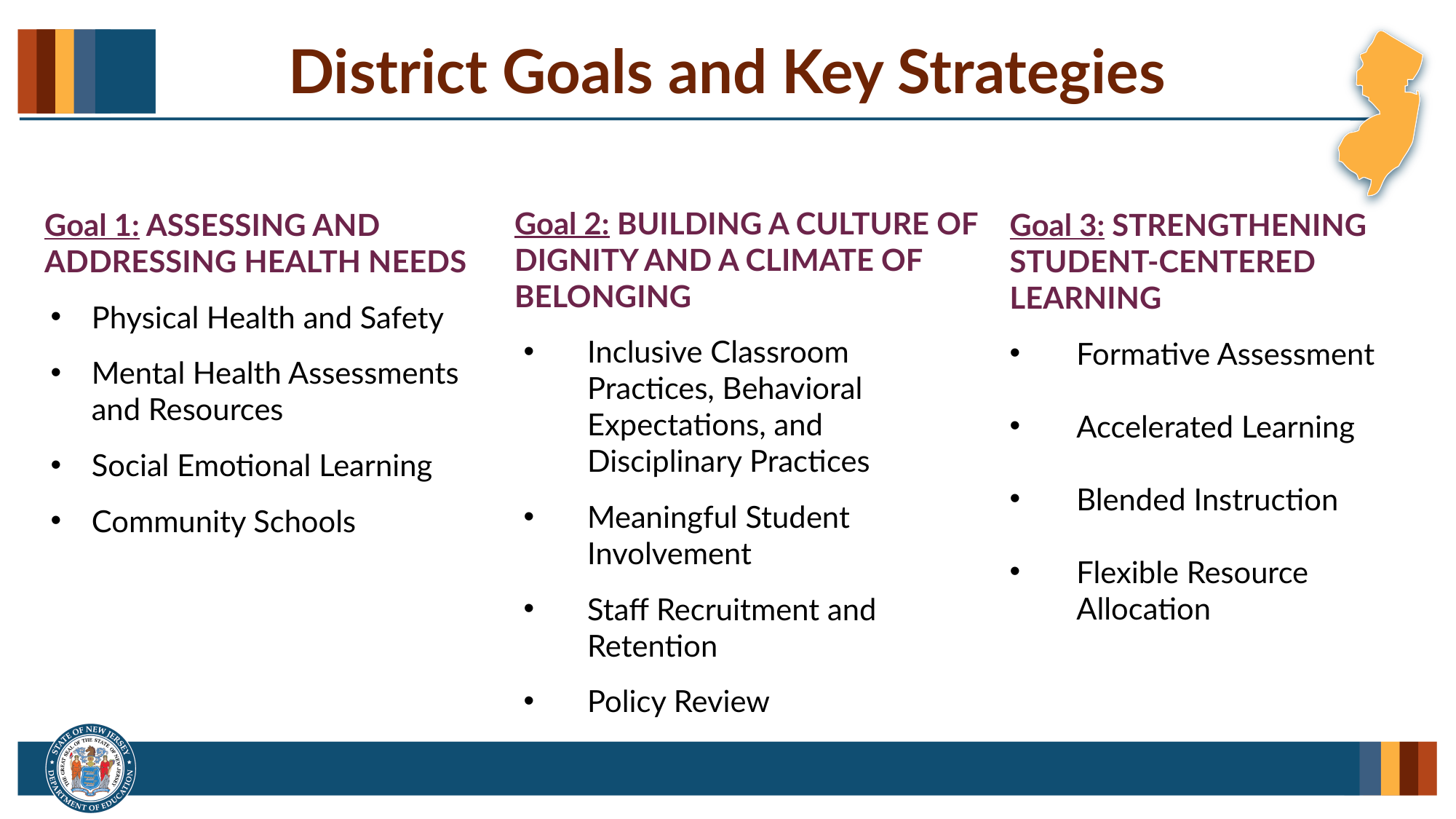

# District Goals and Key Strategies
Goal 2: BUILDING A CULTURE OF
DIGNITY AND A CLIMATE OF
BELONGING
Inclusive Classroom
Practices, Behavioral
Expectations, and
Disciplinary Practices
Meaningful Student
Involvement
Staff Recruitment and
Retention
Policy Review
Goal 1: ASSESSING AND ADDRESSING HEALTH NEEDS
Physical Health and Safety
Mental Health Assessments and Resources
Social Emotional Learning
Community Schools

Goal 3: STRENGTHENING
STUDENT-CENTERED
LEARNING
Formative Assessment
Accelerated Learning
Blended Instruction
Flexible Resource Allocation